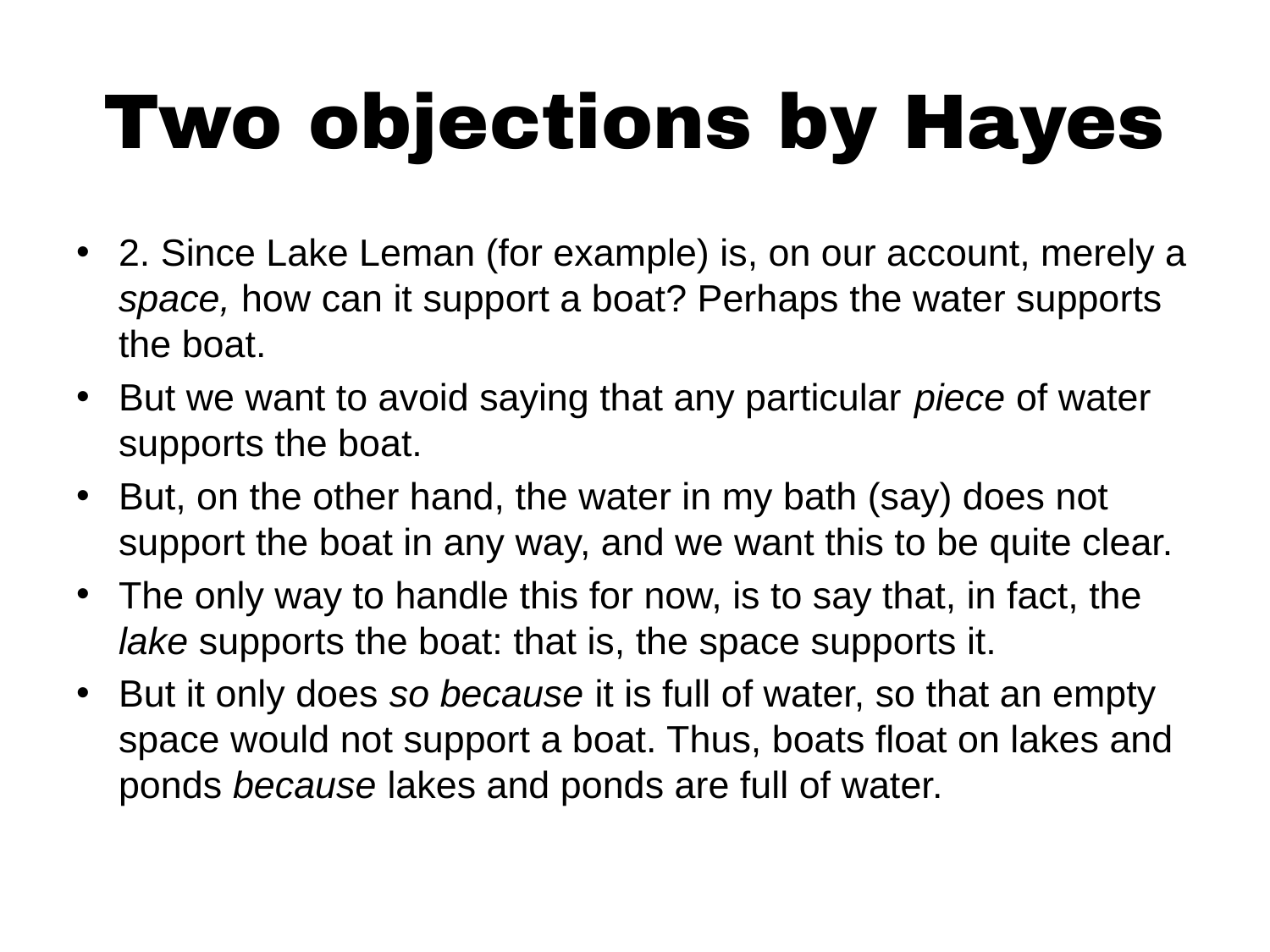

# Two objections by Hayes
2. Since Lake Leman (for example) is, on our account, merely a space, how can it support a boat? Perhaps the water supports the boat.
But we want to avoid saying that any particular piece of water supports the boat.
But, on the other hand, the water in my bath (say) does not support the boat in any way, and we want this to be quite clear.
The only way to handle this for now, is to say that, in fact, the lake supports the boat: that is, the space supports it.
But it only does so because it is full of water, so that an empty space would not support a boat. Thus, boats float on lakes and ponds because lakes and ponds are full of water.